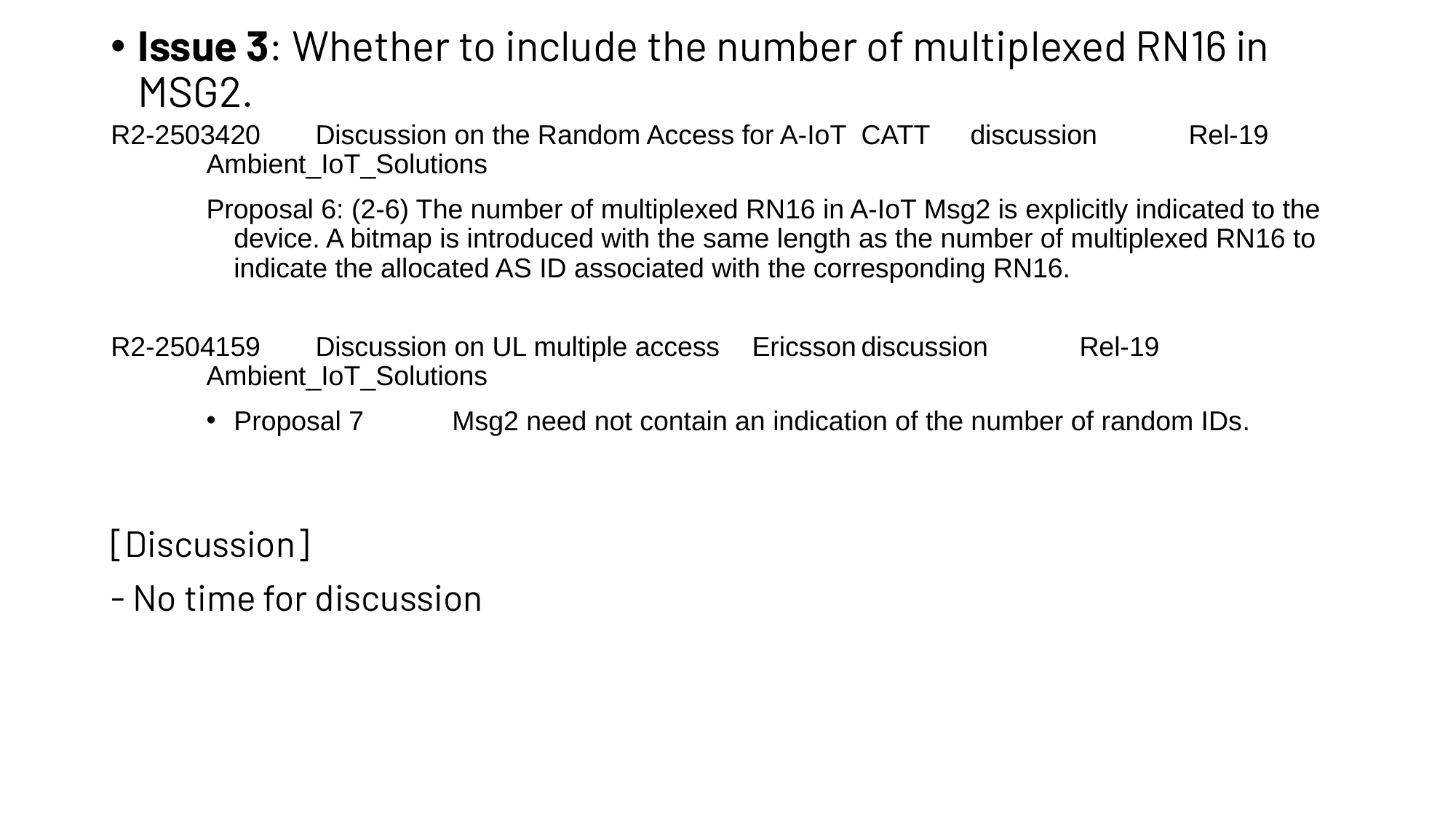

Issue 3: Whether to include the number of multiplexed RN16 in MSG2.
R2-2503420	Discussion on the Random Access for A-IoT	CATT	discussion	Rel-19	Ambient_IoT_Solutions
Proposal 6: (2-6) The number of multiplexed RN16 in A-IoT Msg2 is explicitly indicated to the device. A bitmap is introduced with the same length as the number of multiplexed RN16 to indicate the allocated AS ID associated with the corresponding RN16.

R2-2504159	Discussion on UL multiple access	Ericsson	discussion	Rel-19	Ambient_IoT_Solutions
Proposal 7	Msg2 need not contain an indication of the number of random IDs.

[Discussion]
- No time for discussion